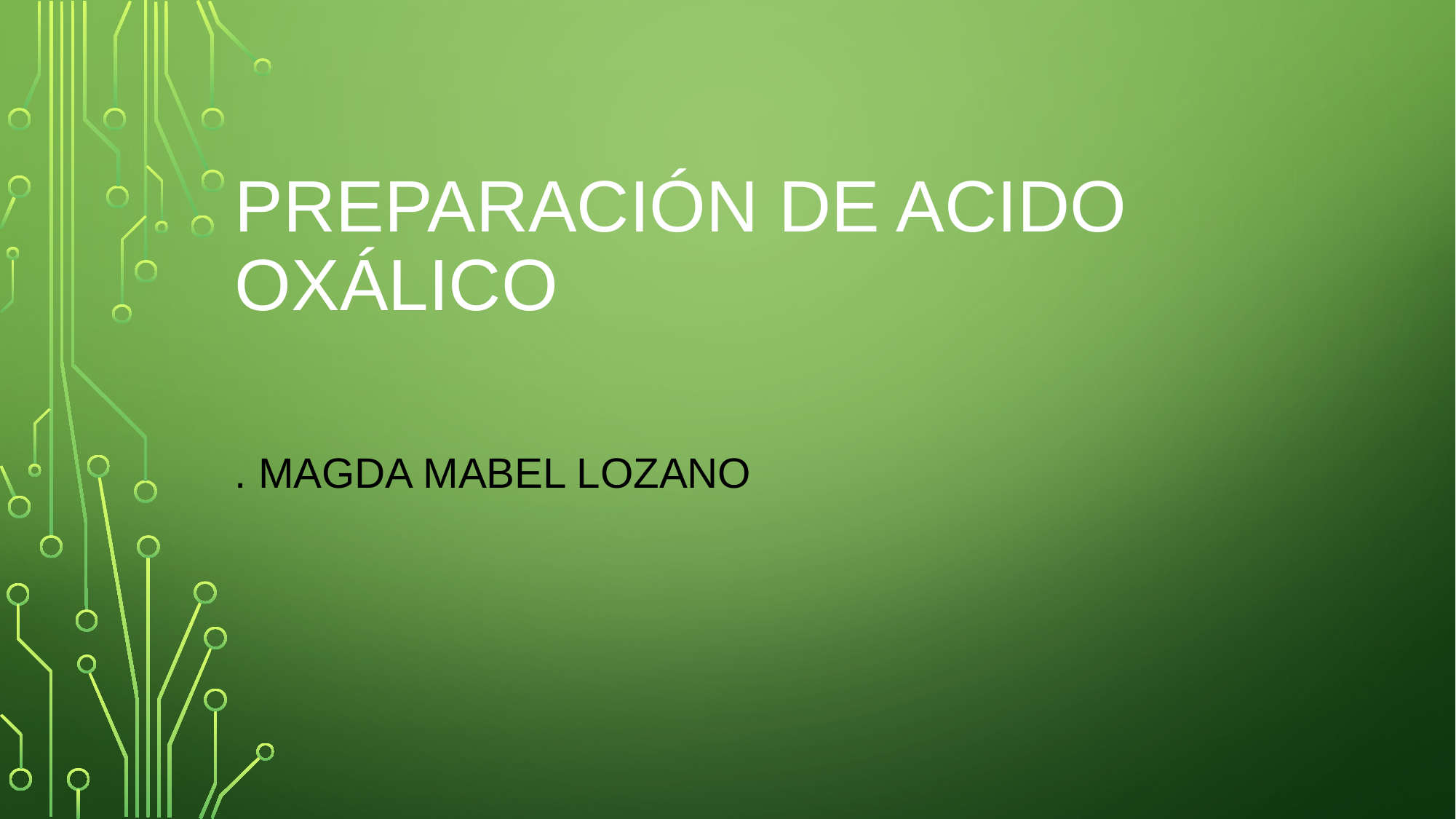

# Preparación de acido oxálico
. Magda Mabel Lozano